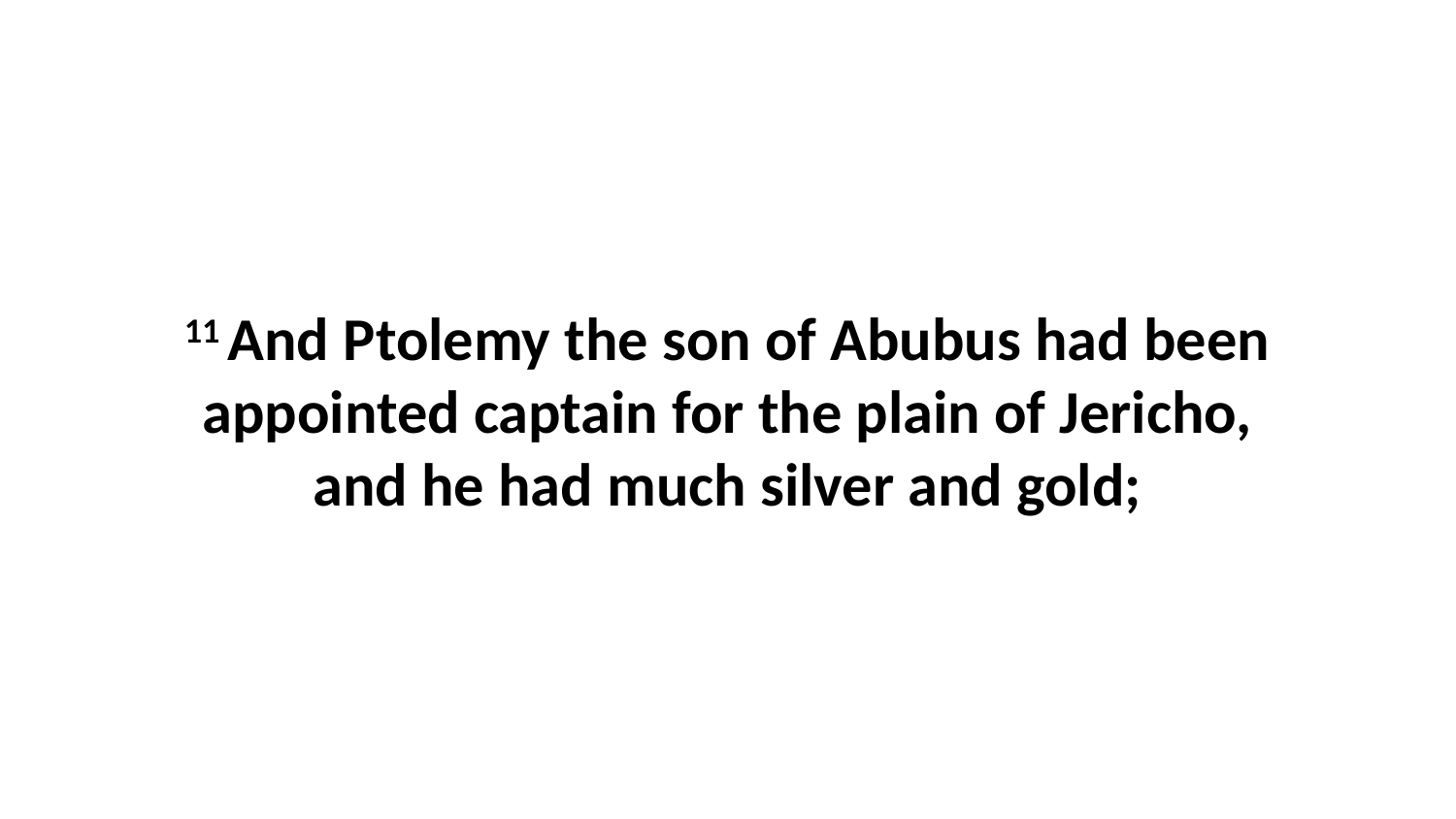

11 And Ptolemy the son of Abubus had been appointed captain for the plain of Jericho, and he had much silver and gold;